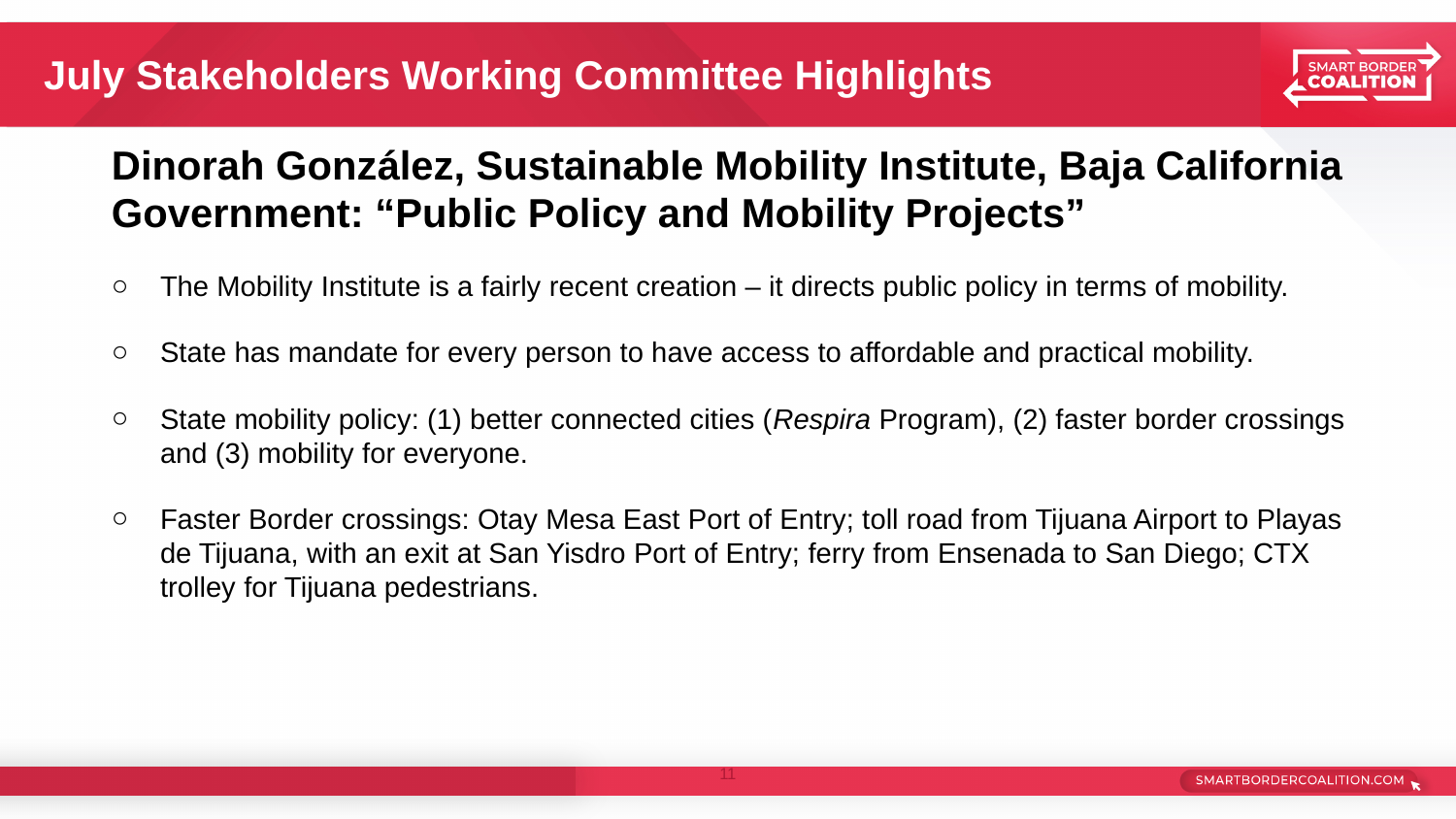

# July Stakeholders Working Committee Highlights
Dinorah González, Sustainable Mobility Institute, Baja California Government: “Public Policy and Mobility Projects”
The Mobility Institute is a fairly recent creation – it directs public policy in terms of mobility.
State has mandate for every person to have access to affordable and practical mobility.
State mobility policy: (1) better connected cities (Respira Program), (2) faster border crossings and (3) mobility for everyone.
Faster Border crossings: Otay Mesa East Port of Entry; toll road from Tijuana Airport to Playas de Tijuana, with an exit at San Yisdro Port of Entry; ferry from Ensenada to San Diego; CTX trolley for Tijuana pedestrians.